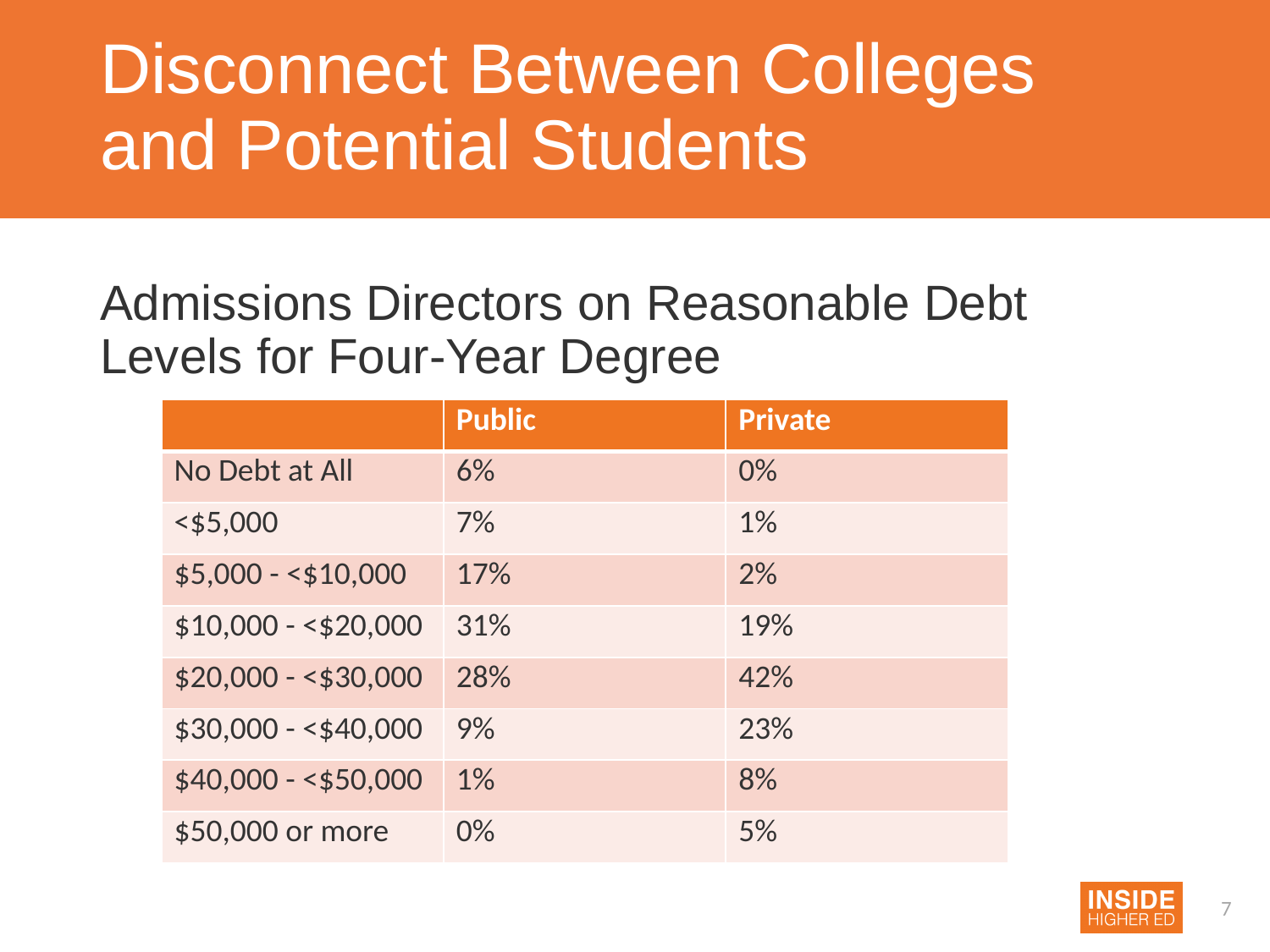

# Disconnect Between Colleges and Potential Students
Admissions Directors on Reasonable Debt Levels for Four-Year Degree

|  | Public | Private |
| --- | --- | --- |
| No Debt at All | 6% | 0% |
| <$5,000 | 7% | 1% |
| $5,000 - <$10,000 | 17% | 2% |
| $10,000 - <$20,000 | 31% | 19% |
| $20,000 - <$30,000 | 28% | 42% |
| $30,000 - <$40,000 | 9% | 23% |
| $40,000 - <$50,000 | 1% | 8% |
| $50,000 or more | 0% | 5% |